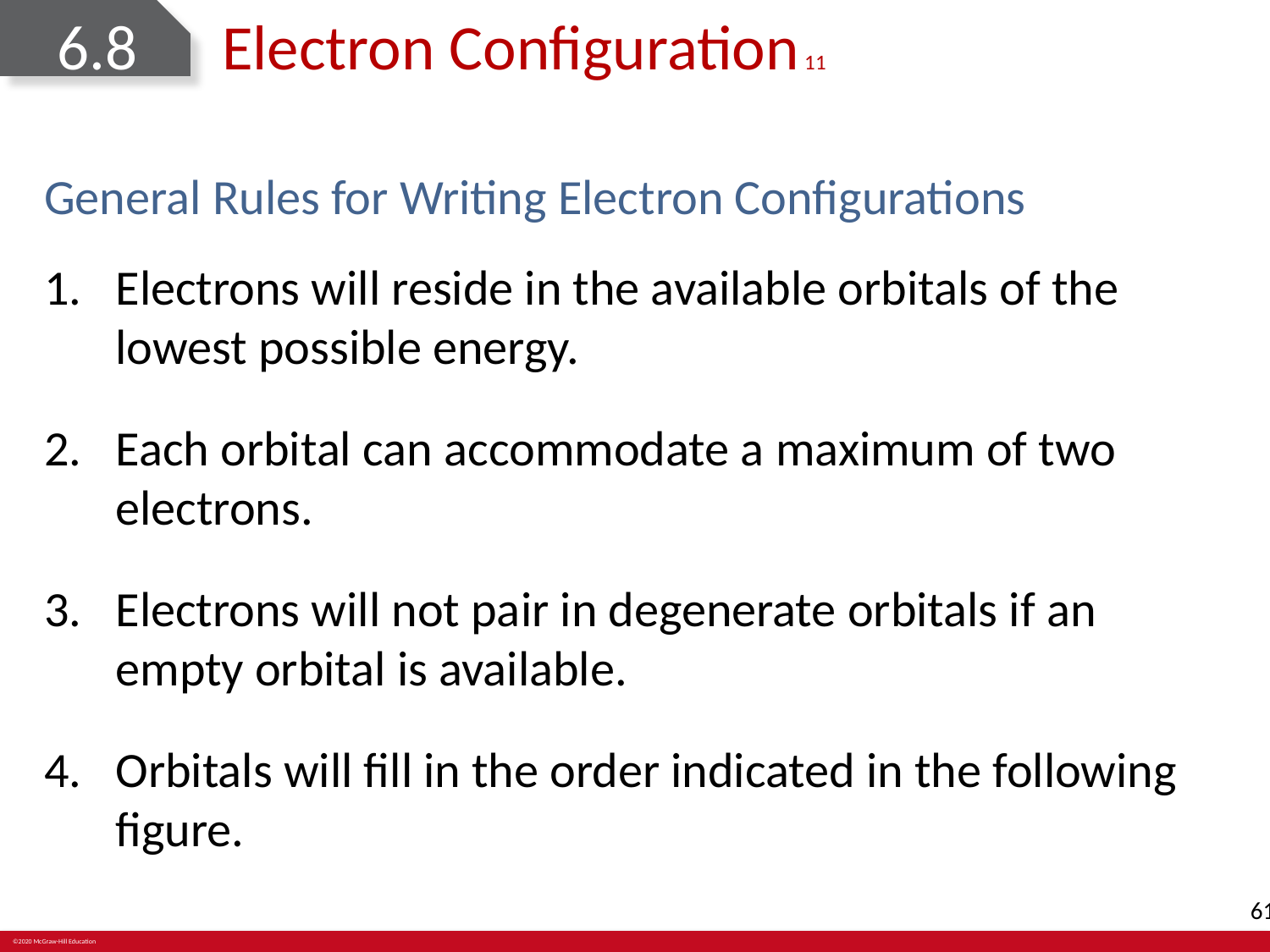

# 6.8	Electron Configuration 11
General Rules for Writing Electron Configurations
Electrons will reside in the available orbitals of the lowest possible energy.
Each orbital can accommodate a maximum of two electrons.
Electrons will not pair in degenerate orbitals if an empty orbital is available.
Orbitals will fill in the order indicated in the following figure.